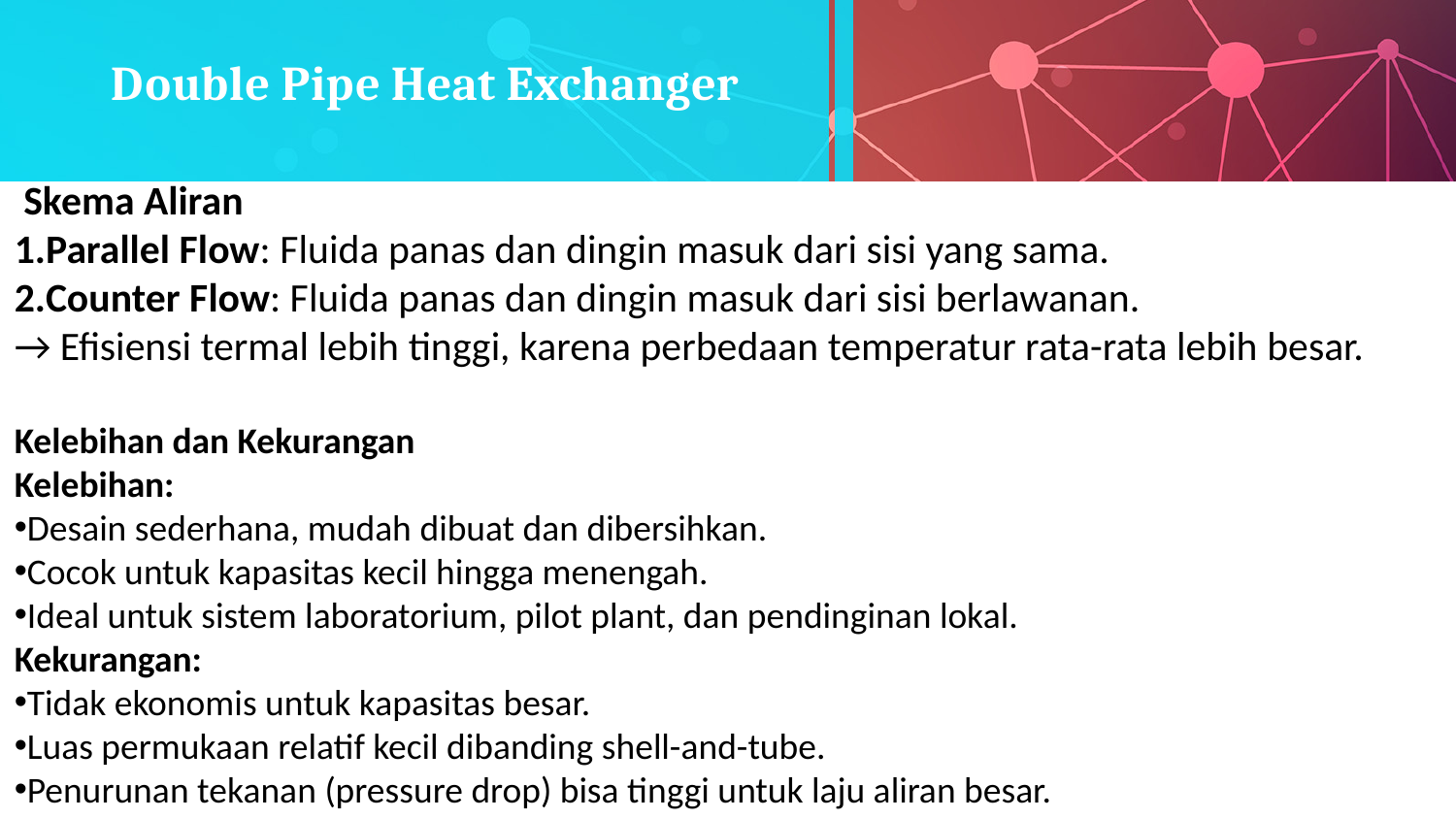

Double Pipe Heat Exchanger

 Skema Aliran
Parallel Flow: Fluida panas dan dingin masuk dari sisi yang sama.
Counter Flow: Fluida panas dan dingin masuk dari sisi berlawanan.
→ Efisiensi termal lebih tinggi, karena perbedaan temperatur rata-rata lebih besar.

Kelebihan dan Kekurangan
Kelebihan:
Desain sederhana, mudah dibuat dan dibersihkan.
Cocok untuk kapasitas kecil hingga menengah.
Ideal untuk sistem laboratorium, pilot plant, dan pendinginan lokal.
Kekurangan:
Tidak ekonomis untuk kapasitas besar.
Luas permukaan relatif kecil dibanding shell-and-tube.
Penurunan tekanan (pressure drop) bisa tinggi untuk laju aliran besar.